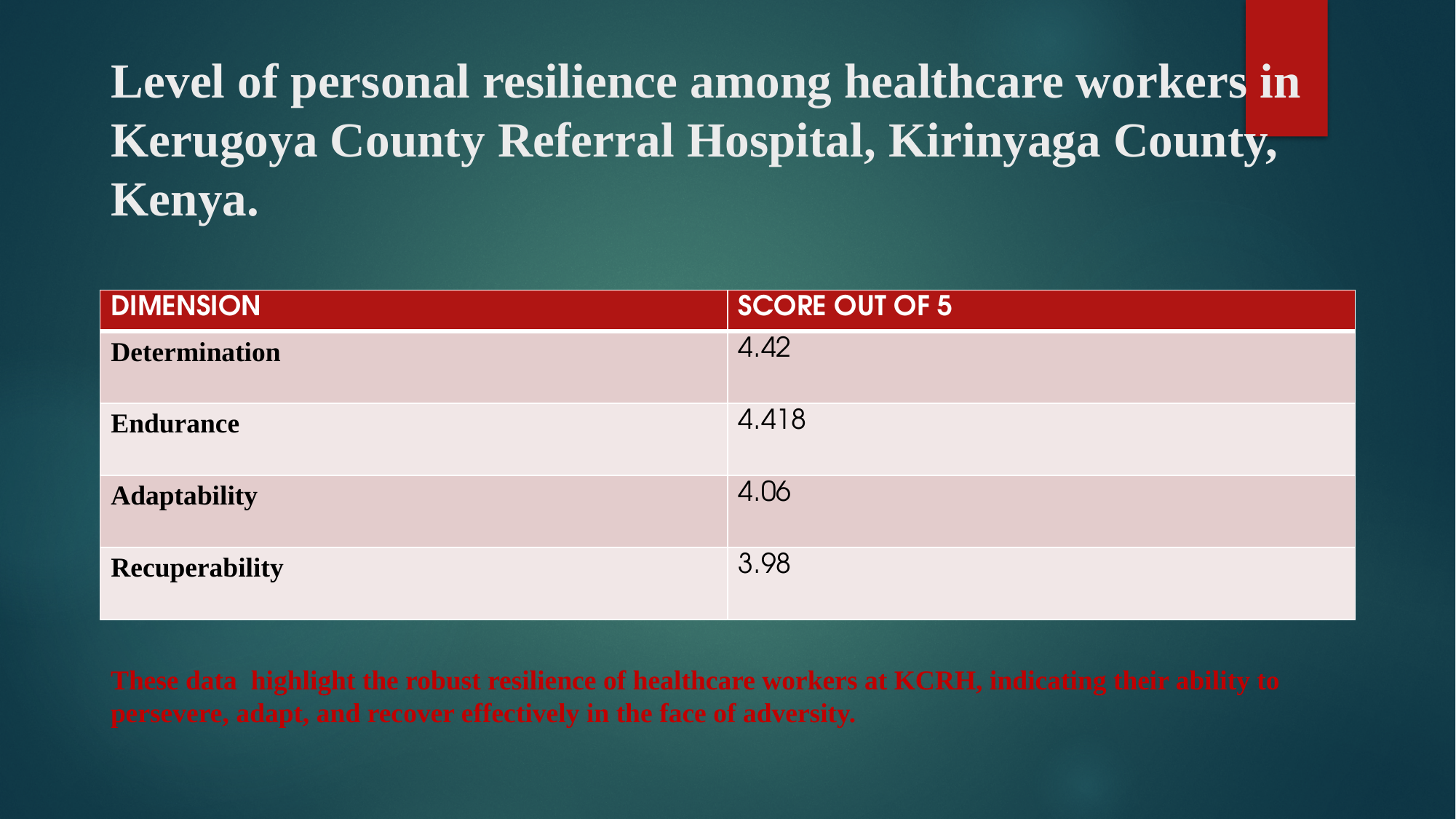

# Level of personal resilience among healthcare workers in Kerugoya County Referral Hospital, Kirinyaga County, Kenya.
| DIMENSION | SCORE OUT OF 5 |
| --- | --- |
| Determination | 4.42 |
| Endurance | 4.418 |
| Adaptability | 4.06 |
| Recuperability | 3.98 |
These data  highlight the robust resilience of healthcare workers at KCRH, indicating their ability to persevere, adapt, and recover effectively in the face of adversity.